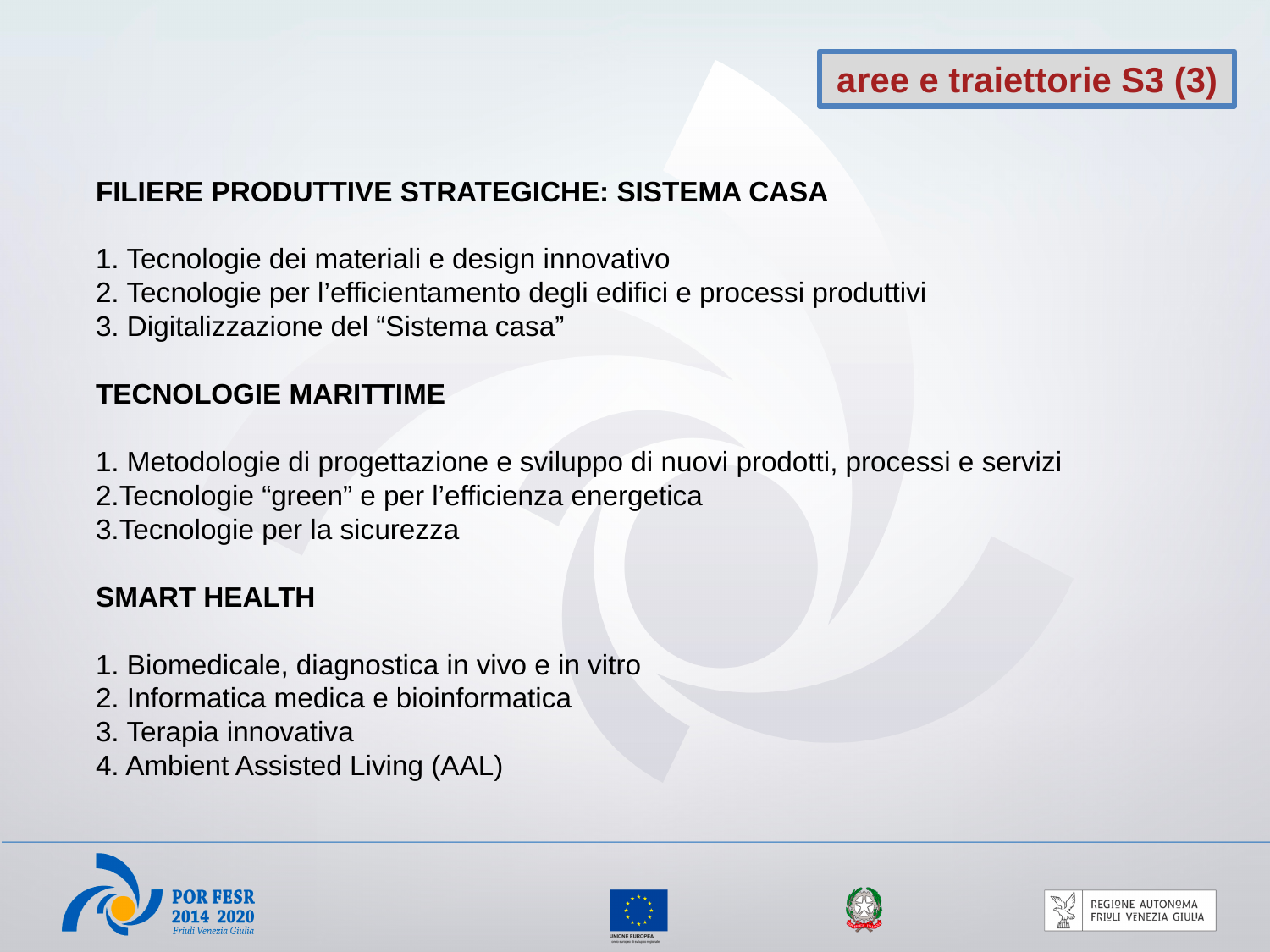

aree e traiettorie S3 (3)
FILIERE PRODUTTIVE STRATEGICHE: SISTEMA CASA
1. Tecnologie dei materiali e design innovativo
2. Tecnologie per l’efficientamento degli edifici e processi produttivi
3. Digitalizzazione del “Sistema casa”

TECNOLOGIE MARITTIME
1. Metodologie di progettazione e sviluppo di nuovi prodotti, processi e servizi
2.Tecnologie “green” e per l’efficienza energetica
3.Tecnologie per la sicurezza
SMART HEALTH
1. Biomedicale, diagnostica in vivo e in vitro
2. Informatica medica e bioinformatica
3. Terapia innovativa
4. Ambient Assisted Living (AAL)